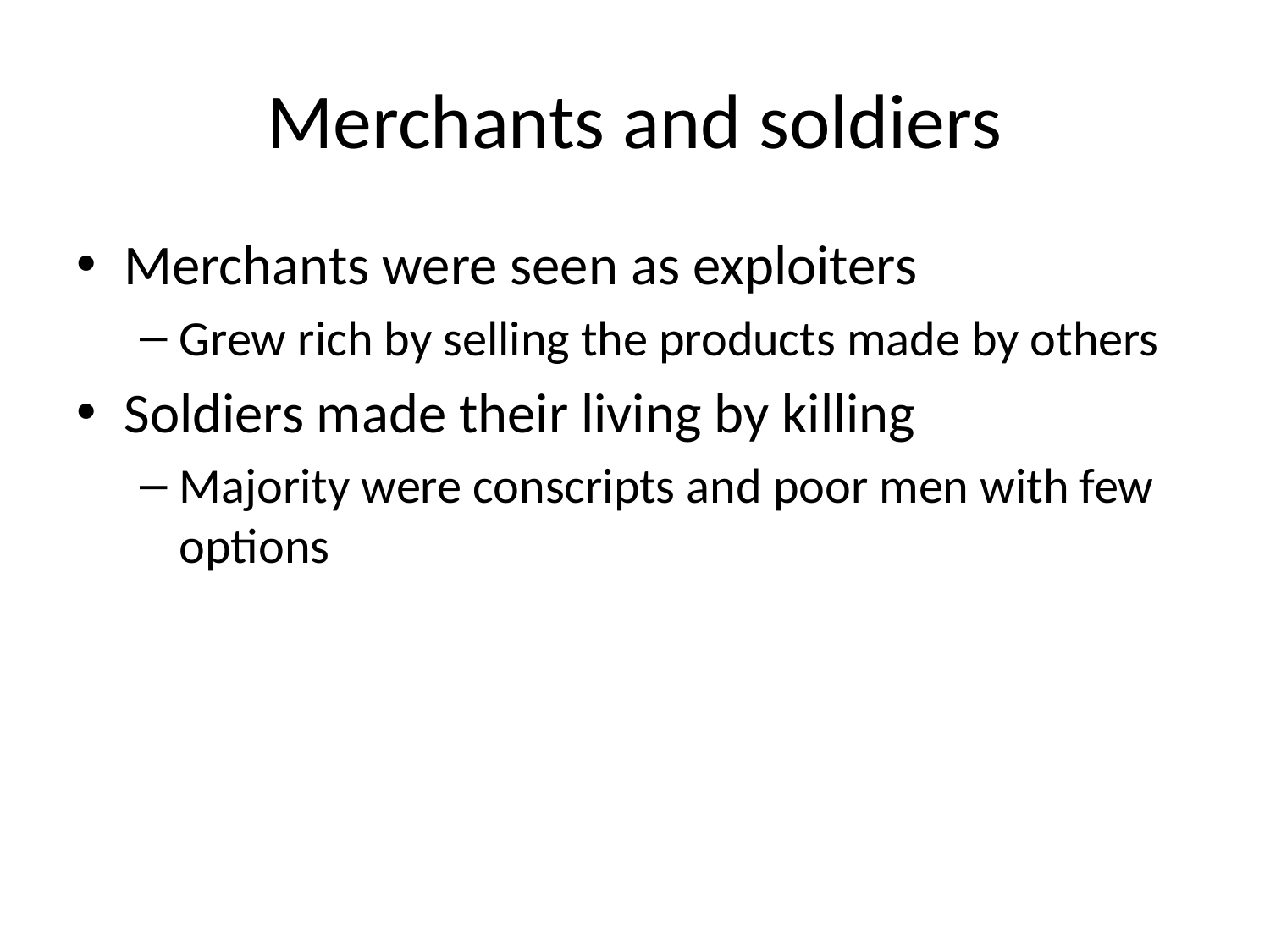

# Merchants and soldiers
Merchants were seen as exploiters
Grew rich by selling the products made by others
Soldiers made their living by killing
Majority were conscripts and poor men with few options